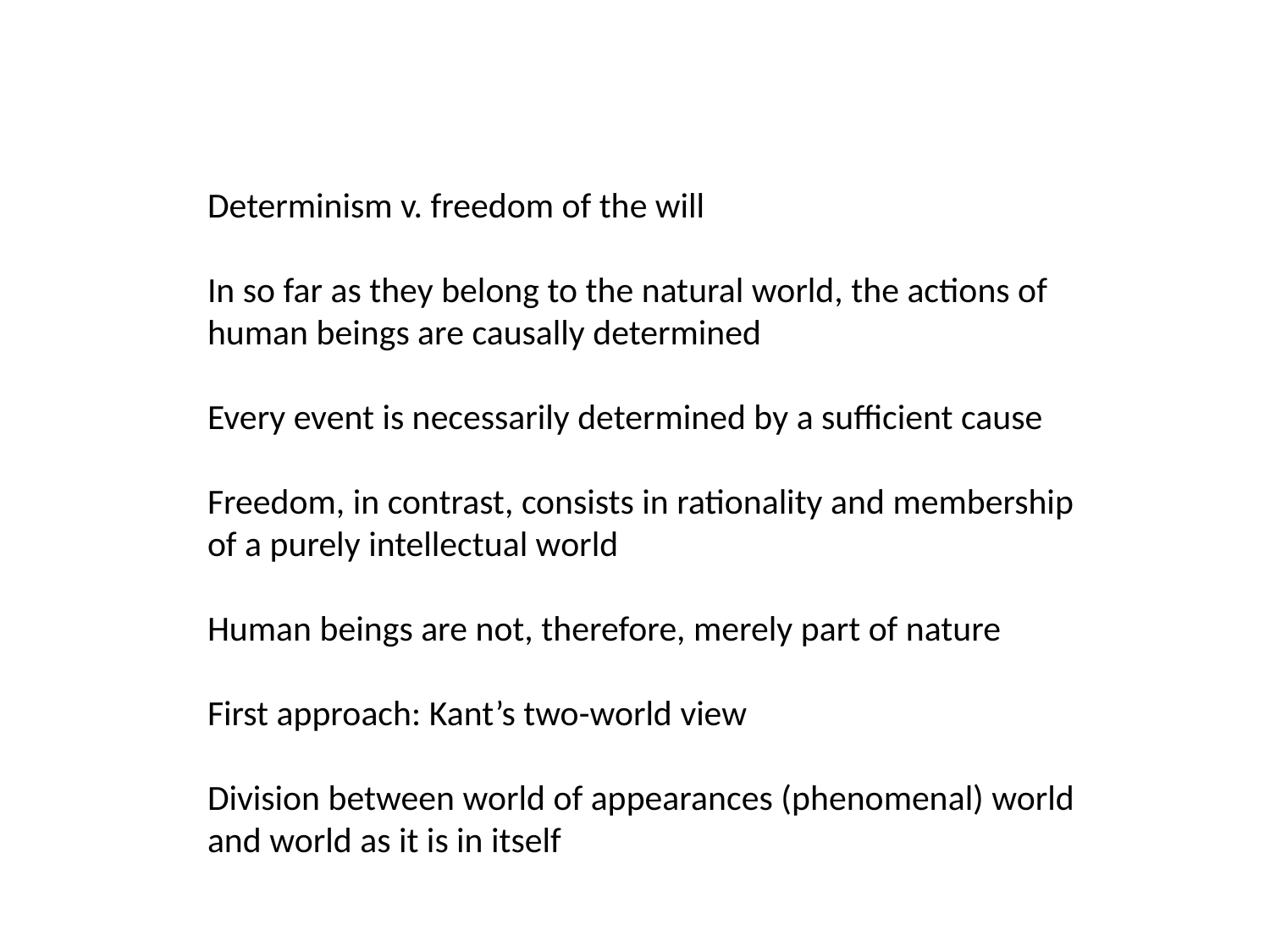

Determinism v. freedom of the will

In so far as they belong to the natural world, the actions of human beings are causally determined

Every event is necessarily determined by a sufficient cause

Freedom, in contrast, consists in rationality and membership of a purely intellectual world

Human beings are not, therefore, merely part of nature

First approach: Kant’s two-world view

Division between world of appearances (phenomenal) world and world as it is in itself